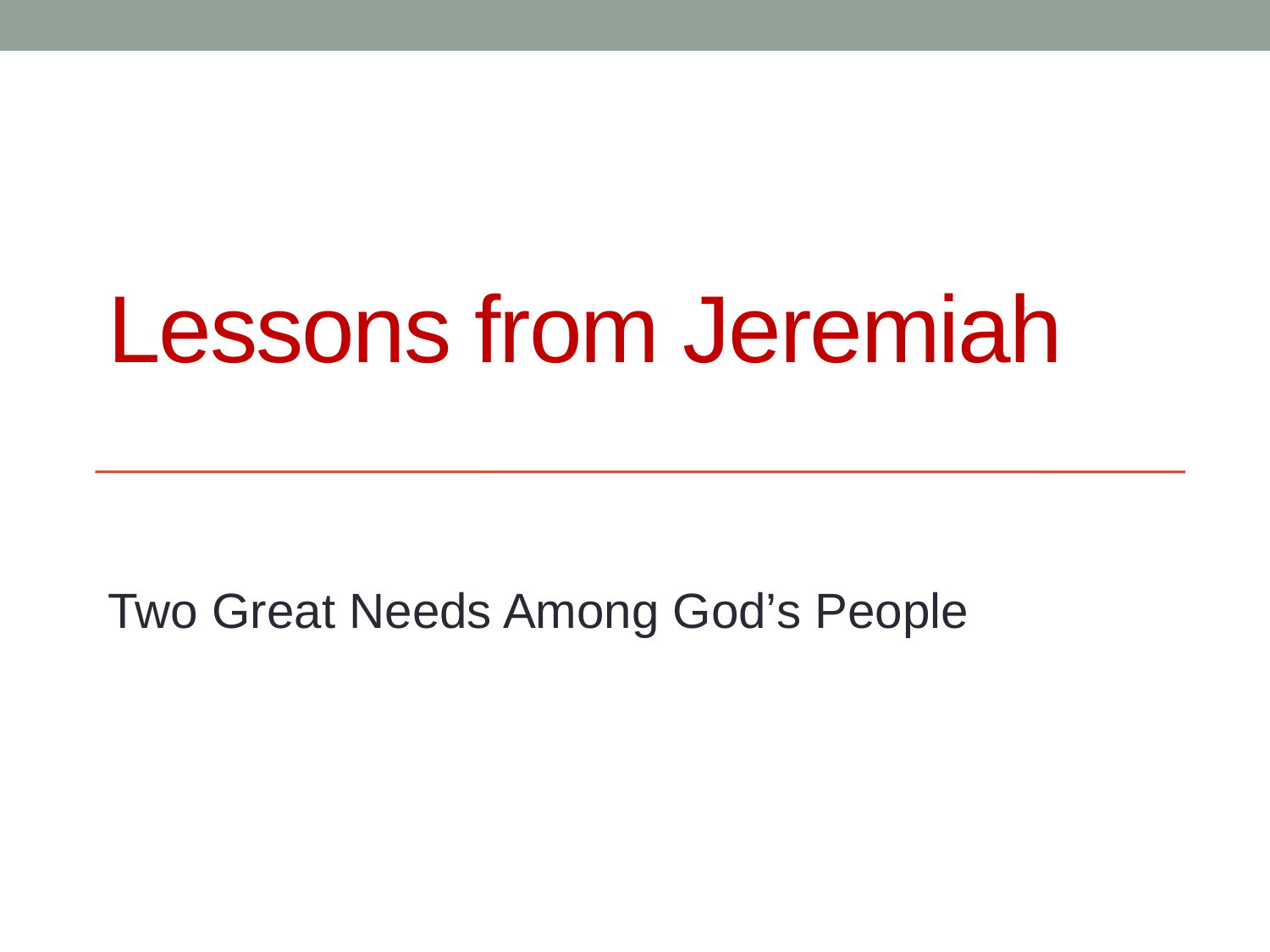

# Lessons from Jeremiah
Two Great Needs Among God’s People